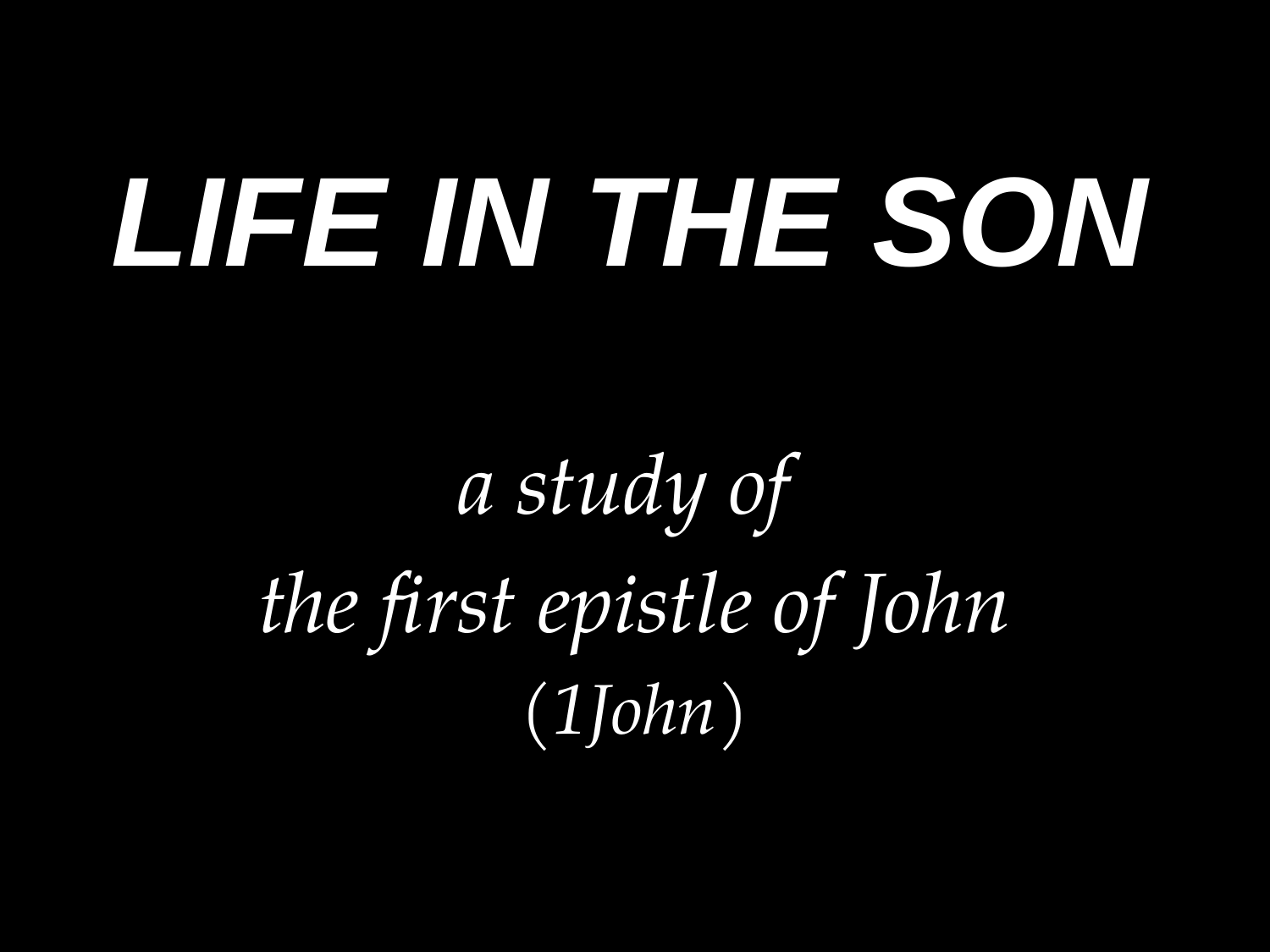

# LIFE IN THE SON
a study of
the first epistle of John
(1John)